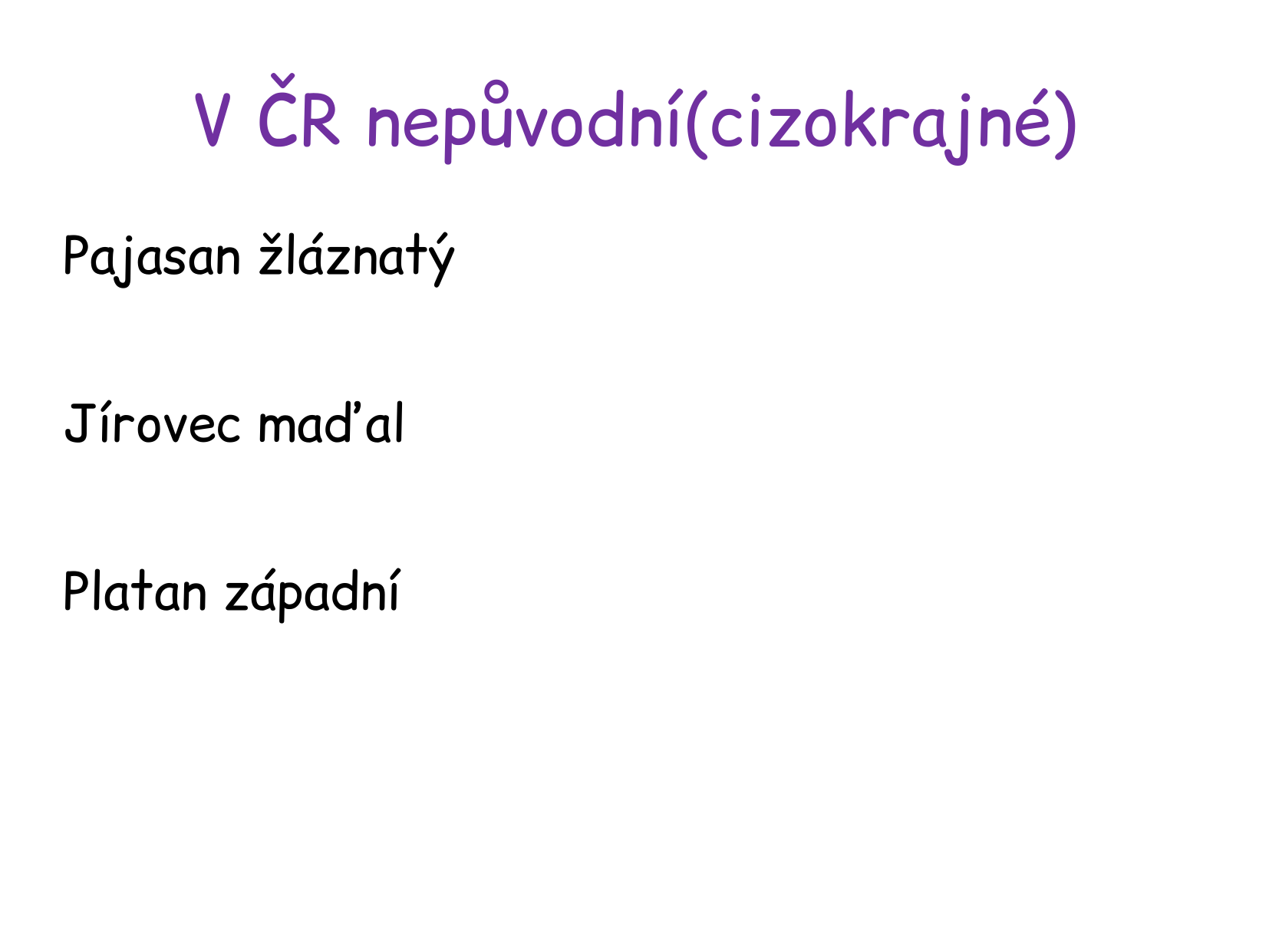

# V ČR nepůvodní(cizokrajné)
Pajasan žláznatý

Jírovec maďal

Platan západní